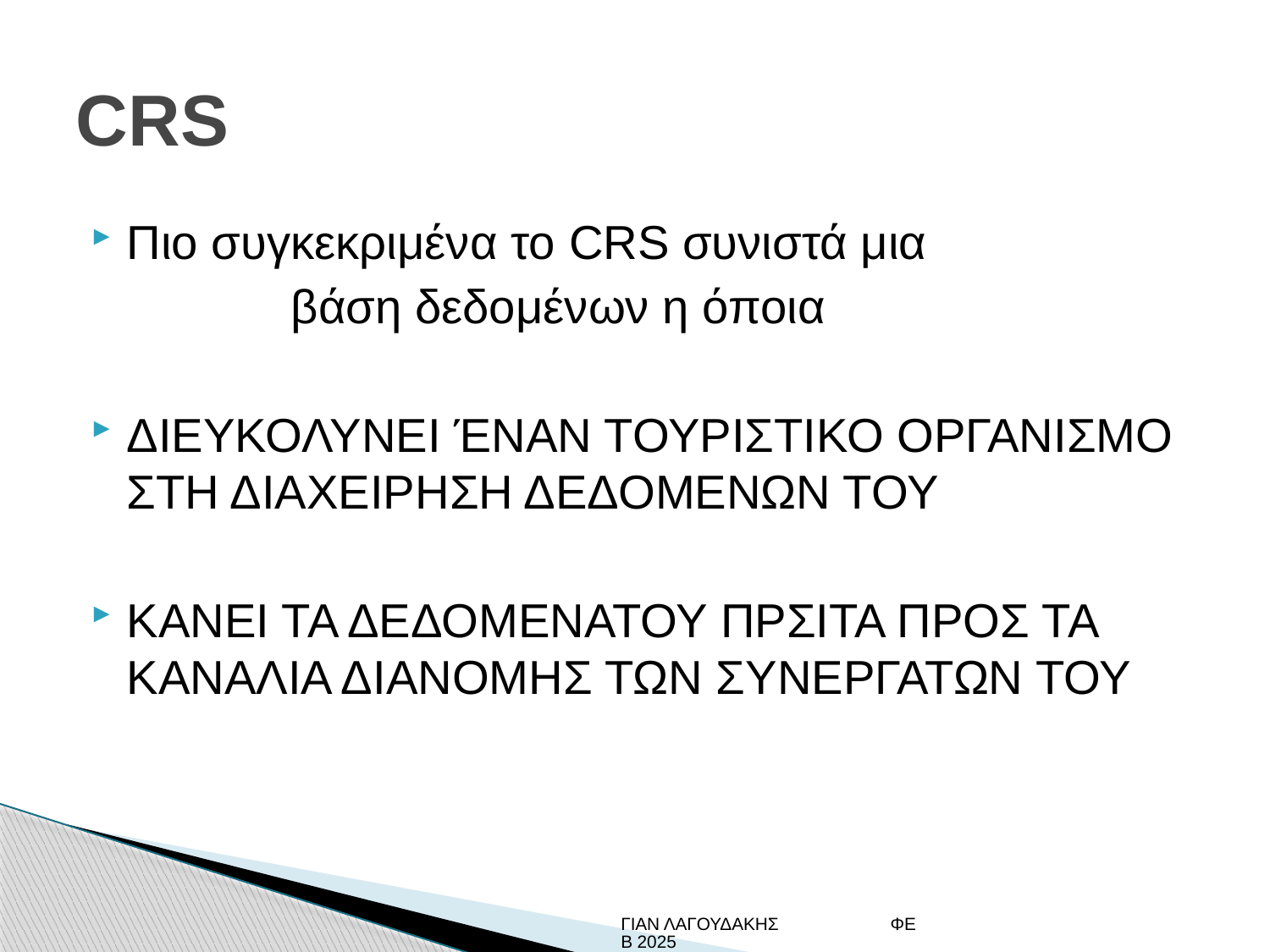

# CRS
Πιο συγκεκριμένα το CRS συνιστά μια
               βάση δεδομένων η όποια

ΔΙΕΥΚΟΛΥΝΕΙ ΈΝΑΝ ΤΟΥΡΙΣΤΙΚΟ ΟΡΓΑΝΙΣΜΟ ΣΤΗ ΔΙΑΧΕΙΡΗΣΗ ΔΕΔΟΜΕΝΩΝ ΤΟΥ

ΚΑΝΕΙ ΤΑ ΔΕΔΟΜΕΝΑΤΟΥ ΠΡΣΙΤΑ ΠΡΟΣ ΤΑ ΚΑΝΑΛΙΑ ΔΙΑΝΟΜΗΣ ΤΩΝ ΣΥΝΕΡΓΑΤΩΝ ΤΟΥ
ΓΙΑΝ ΛΑΓΟΥΔΑΚΗΣ                       ΦΕΒ 2025